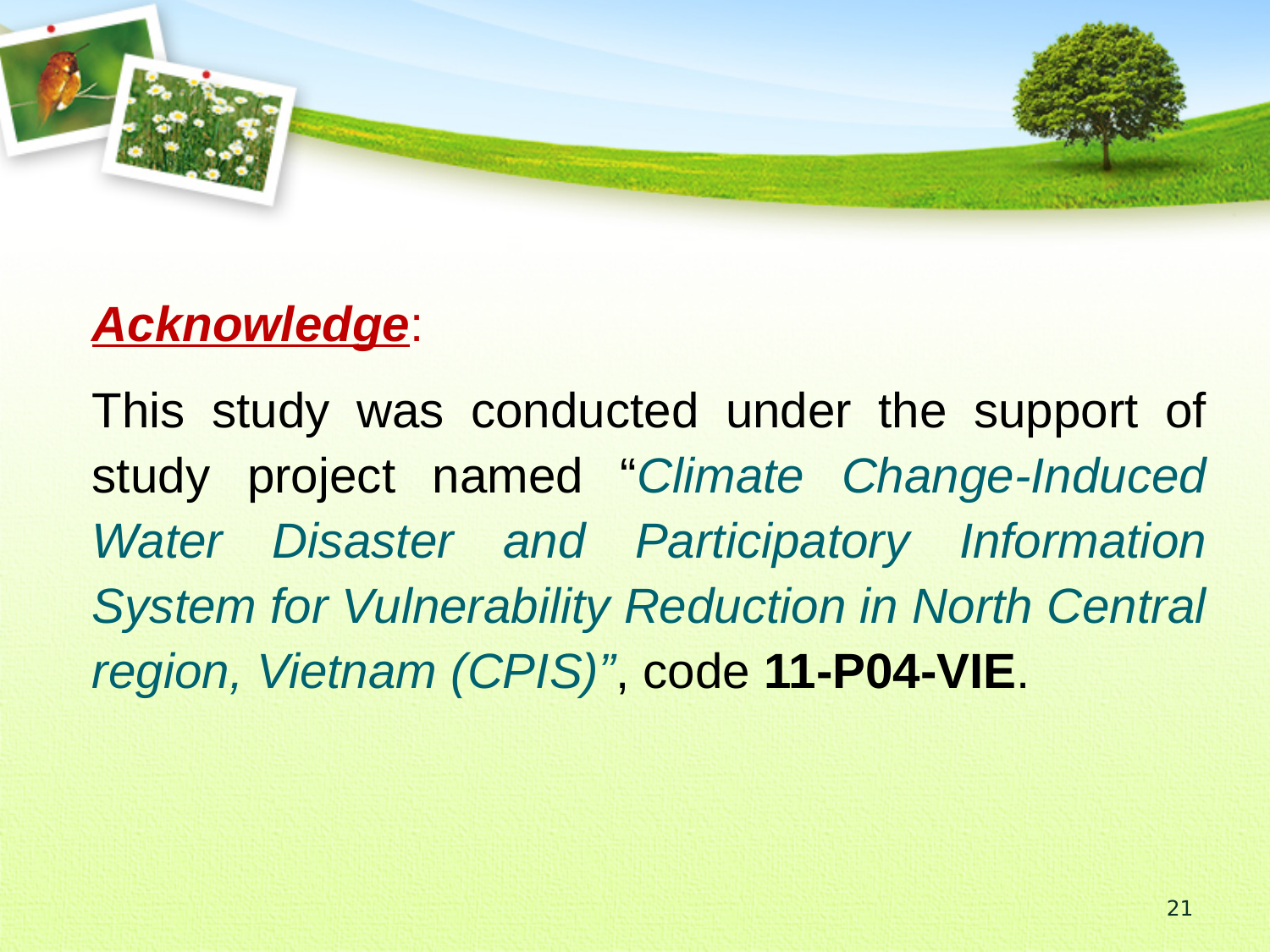

Acknowledge:
This study was conducted under the support of study project named “Climate Change-Induced Water Disaster and Participatory Information System for Vulnerability Reduction in North Central region, Vietnam (CPIS)”, code 11-P04-VIE.
21